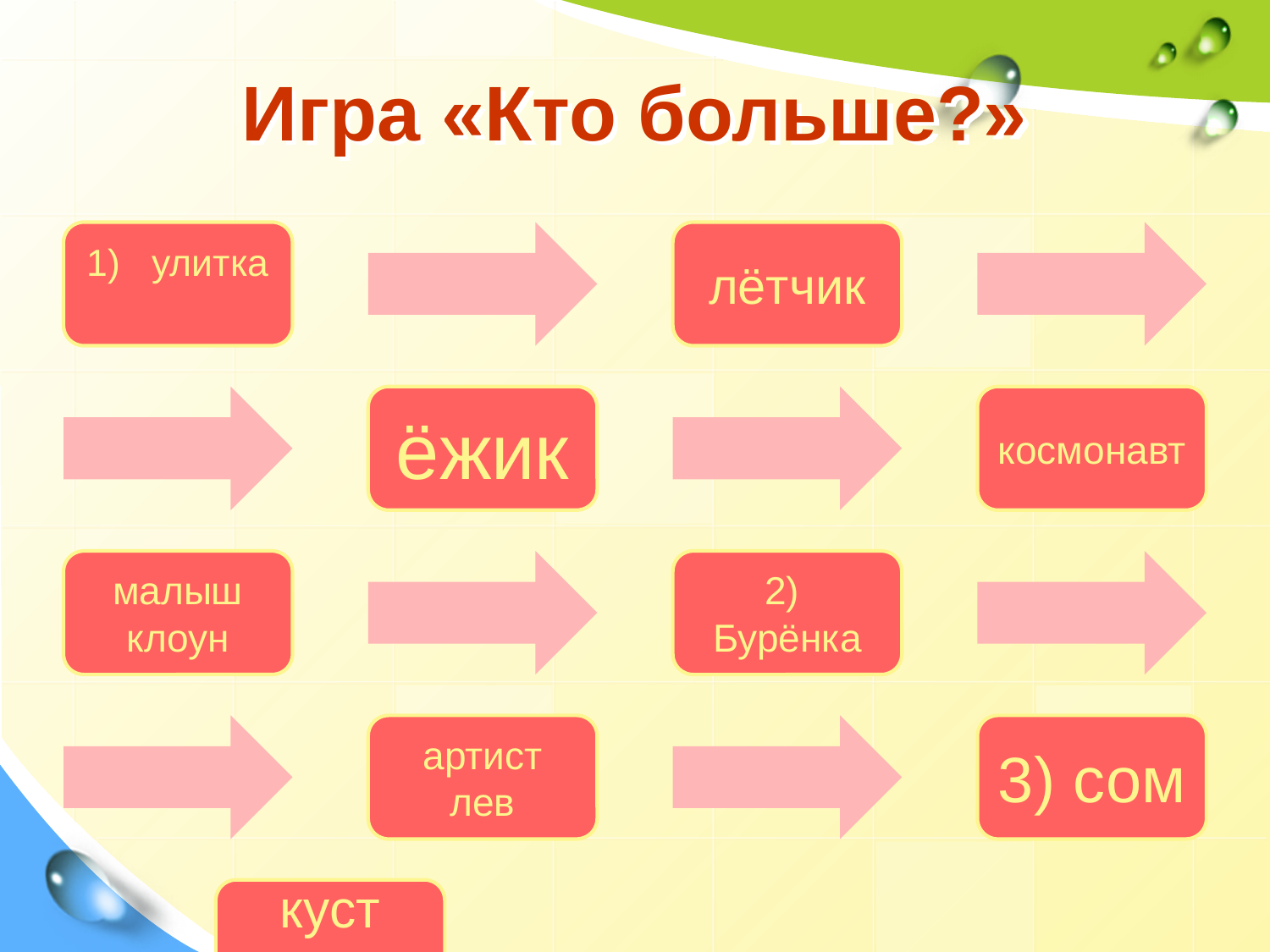

# Игра «Кто больше?»
1)   улитка
лётчик
космонавт
ёжик
малыш
клоун
2)  Бурёнка
3) сом
артист
лев
куст